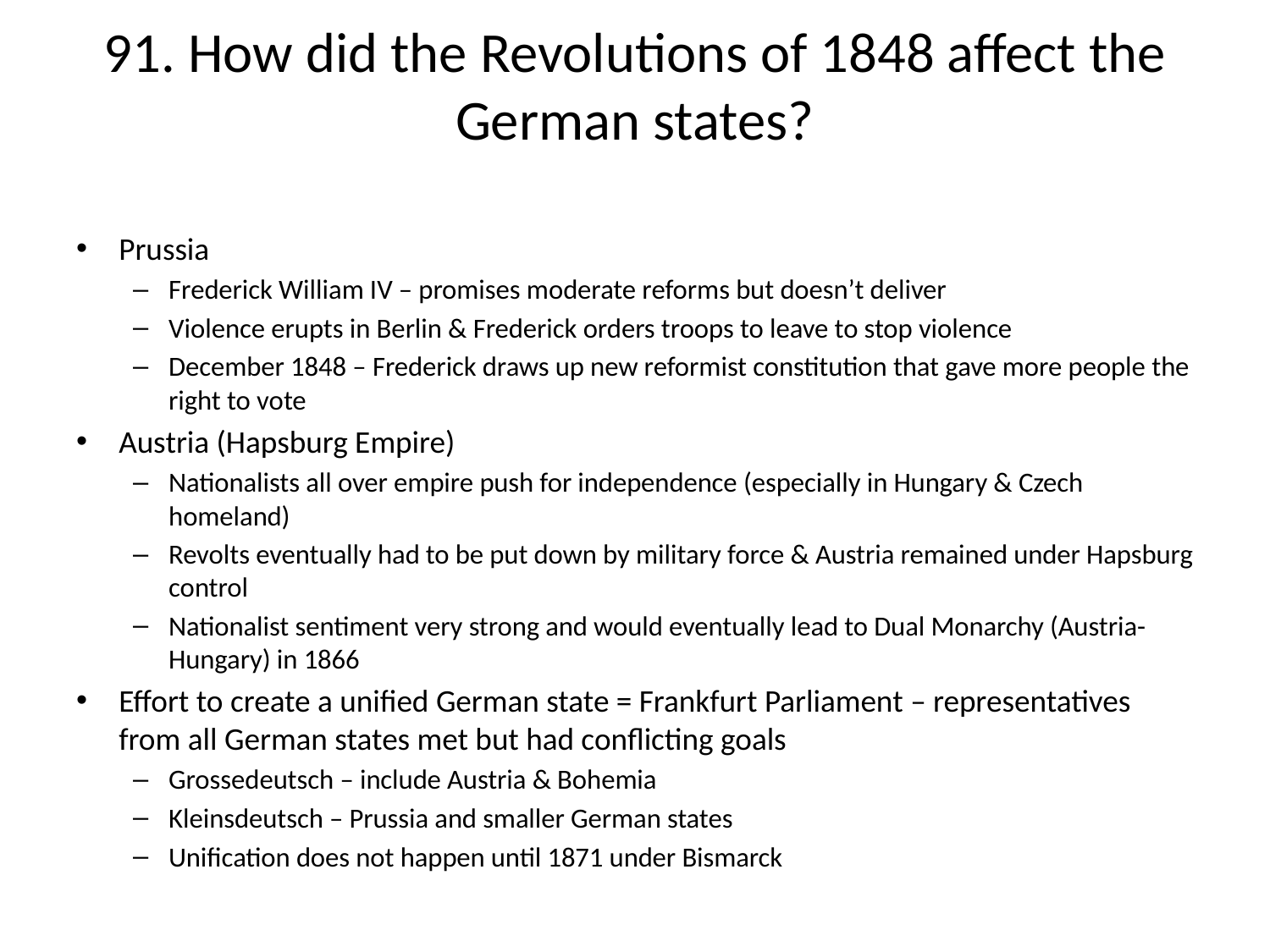

# 91. How did the Revolutions of 1848 affect the German states?
Prussia
Frederick William IV – promises moderate reforms but doesn’t deliver
Violence erupts in Berlin & Frederick orders troops to leave to stop violence
December 1848 – Frederick draws up new reformist constitution that gave more people the right to vote
Austria (Hapsburg Empire)
Nationalists all over empire push for independence (especially in Hungary & Czech homeland)
Revolts eventually had to be put down by military force & Austria remained under Hapsburg control
Nationalist sentiment very strong and would eventually lead to Dual Monarchy (Austria-Hungary) in 1866
Effort to create a unified German state = Frankfurt Parliament – representatives from all German states met but had conflicting goals
Grossedeutsch – include Austria & Bohemia
Kleinsdeutsch – Prussia and smaller German states
Unification does not happen until 1871 under Bismarck